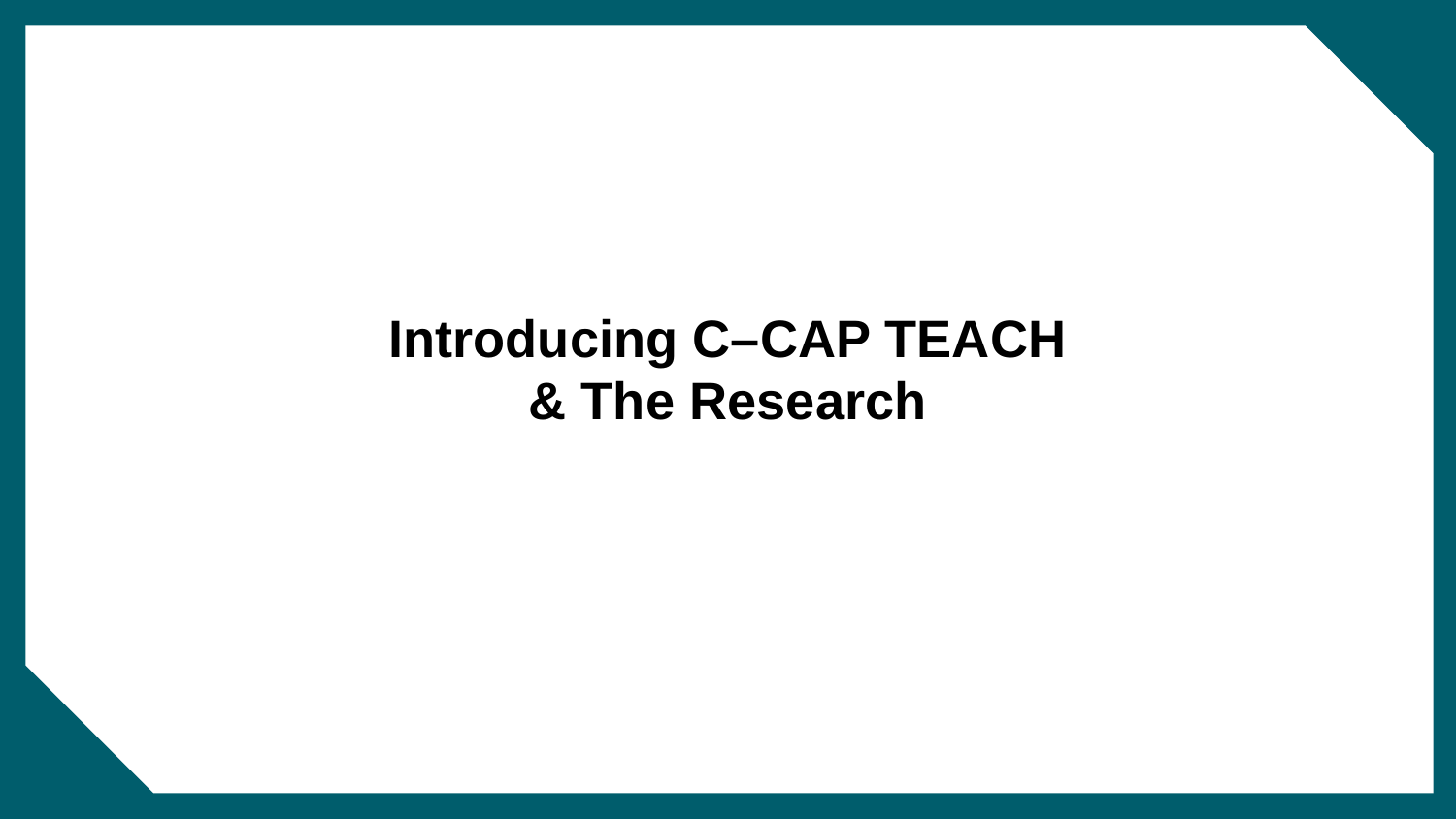

# Introducing C–CAP TEACH
& The Research